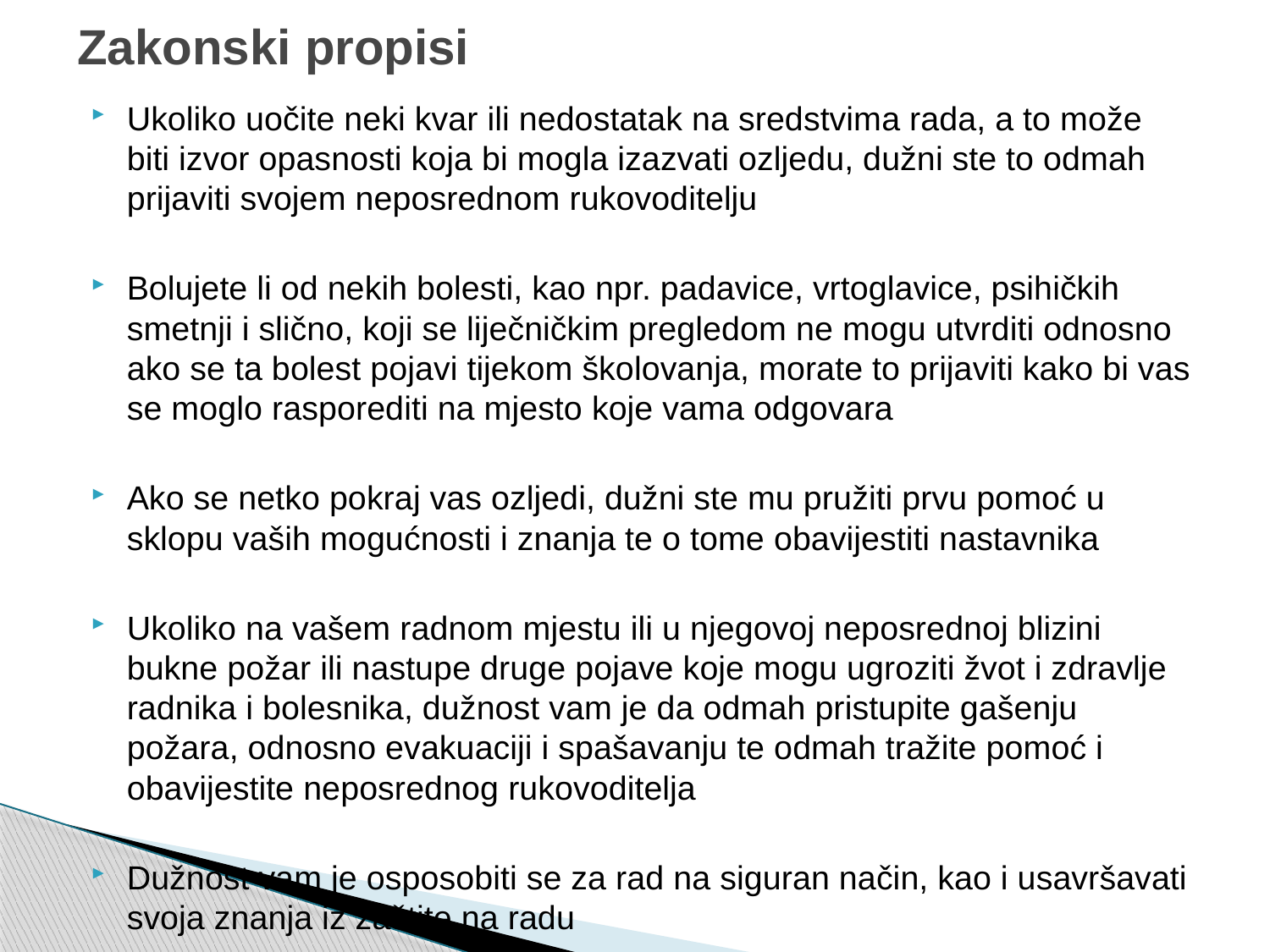

# Zakonski propisi

Ukoliko uočite neki kvar ili nedostatak na sredstvima rada, a to može biti izvor opasnosti koja bi mogla izazvati ozljedu, dužni ste to odmah prijaviti svojem neposrednom rukovoditelju

Bolujete li od nekih bolesti, kao npr. padavice, vrtoglavice, psihičkih smetnji i slično, koji se liječničkim pregledom ne mogu utvrditi odnosno ako se ta bolest pojavi tijekom školovanja, morate to prijaviti kako bi vas se moglo rasporediti na mjesto koje vama odgovara

Ako se netko pokraj vas ozljedi, dužni ste mu pružiti prvu pomoć u sklopu vaših mogućnosti i znanja te o tome obavijestiti nastavnika

Ukoliko na vašem radnom mjestu ili u njegovoj neposrednoj blizini bukne požar ili nastupe druge pojave koje mogu ugroziti žvot i zdravlje radnika i bolesnika, dužnost vam je da odmah pristupite gašenju požara, odnosno evakuaciji i spašavanju te odmah tražite pomoć i obavijestite neposrednog rukovoditelja

Dužnost vam je osposobiti se za rad na siguran način, kao i usavršavati svoja znanja iz zaštite na radu